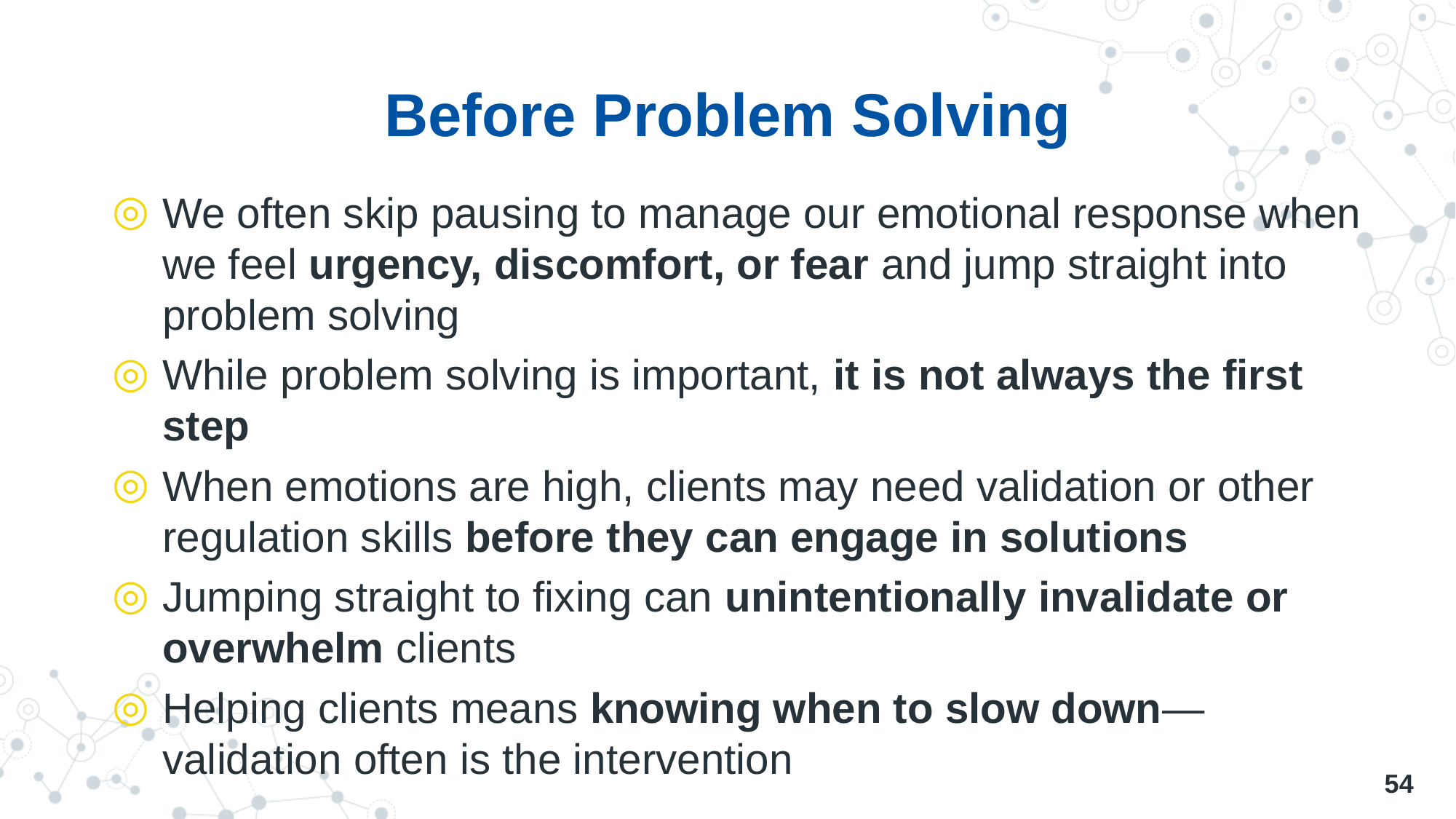

# Before Problem Solving
We often skip pausing to manage our emotional response when we feel urgency, discomfort, or fear and jump straight into problem solving
While problem solving is important, it is not always the first step
When emotions are high, clients may need validation or other regulation skills before they can engage in solutions
Jumping straight to fixing can unintentionally invalidate or overwhelm clients
Helping clients means knowing when to slow down—validation often is the intervention
54